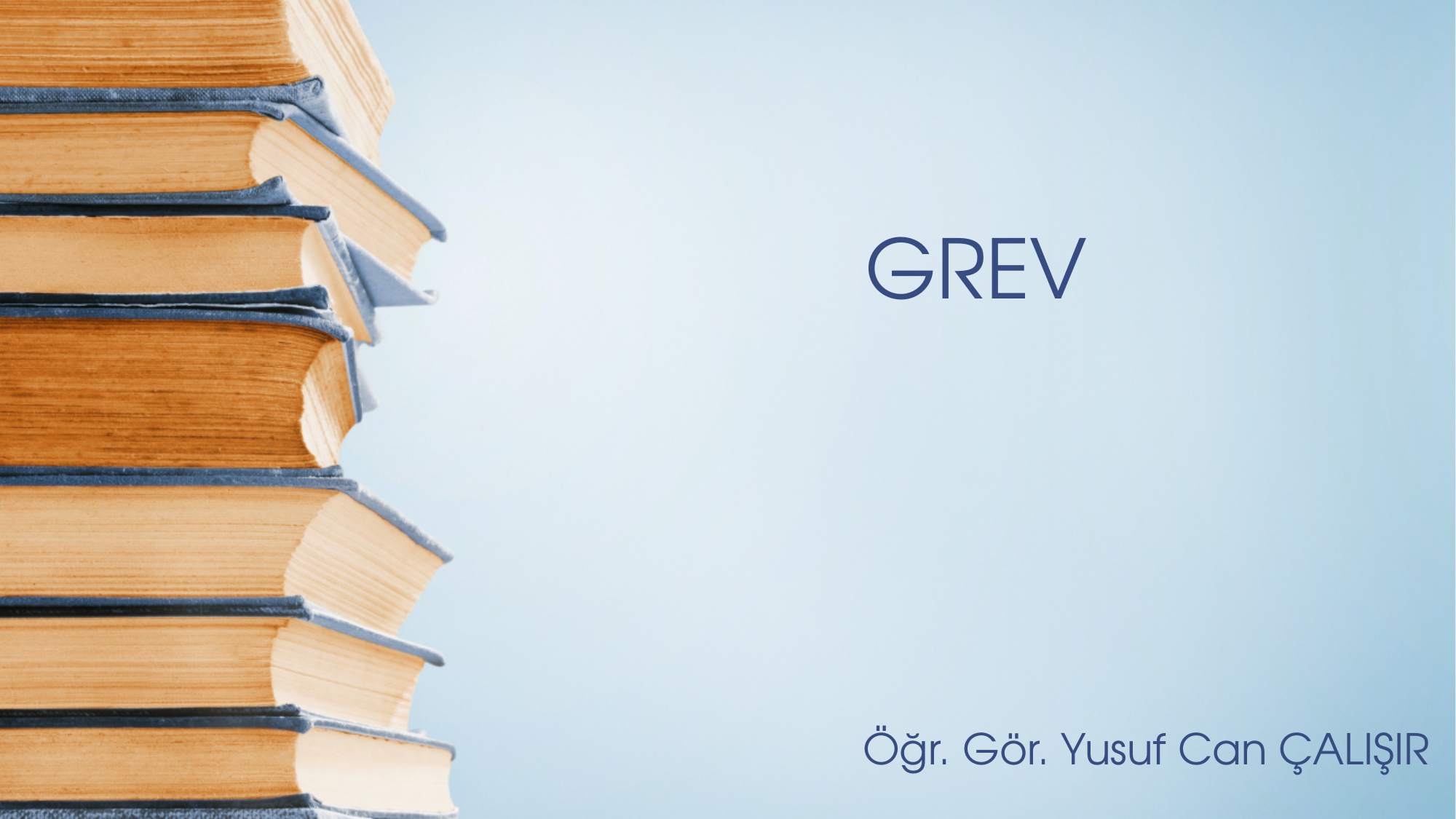

# GREV
Öğr. Gör. Yusuf Can ÇALIŞIR